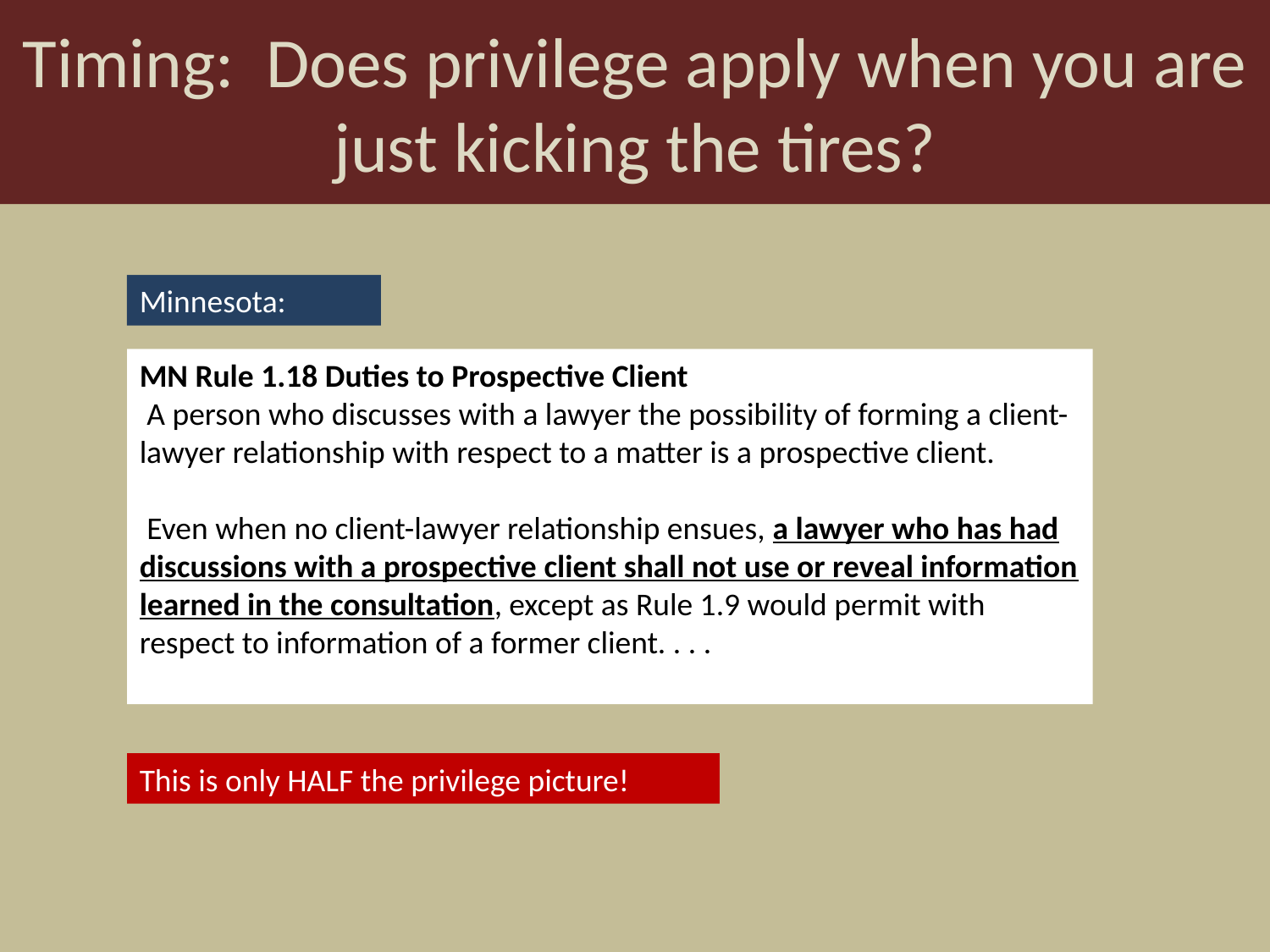

Timing:  Does privilege apply when you are just kicking the tires?

Minnesota:
MN Rule 1.18 Duties to Prospective Client
 A person who discusses with a lawyer the possibility of forming a client-lawyer relationship with respect to a matter is a prospective client.

 Even when no client-lawyer relationship ensues, a lawyer who has had discussions with a prospective client shall not use or reveal information learned in the consultation, except as Rule 1.9 would permit with respect to information of a former client. . . .

This is only HALF the privilege picture!